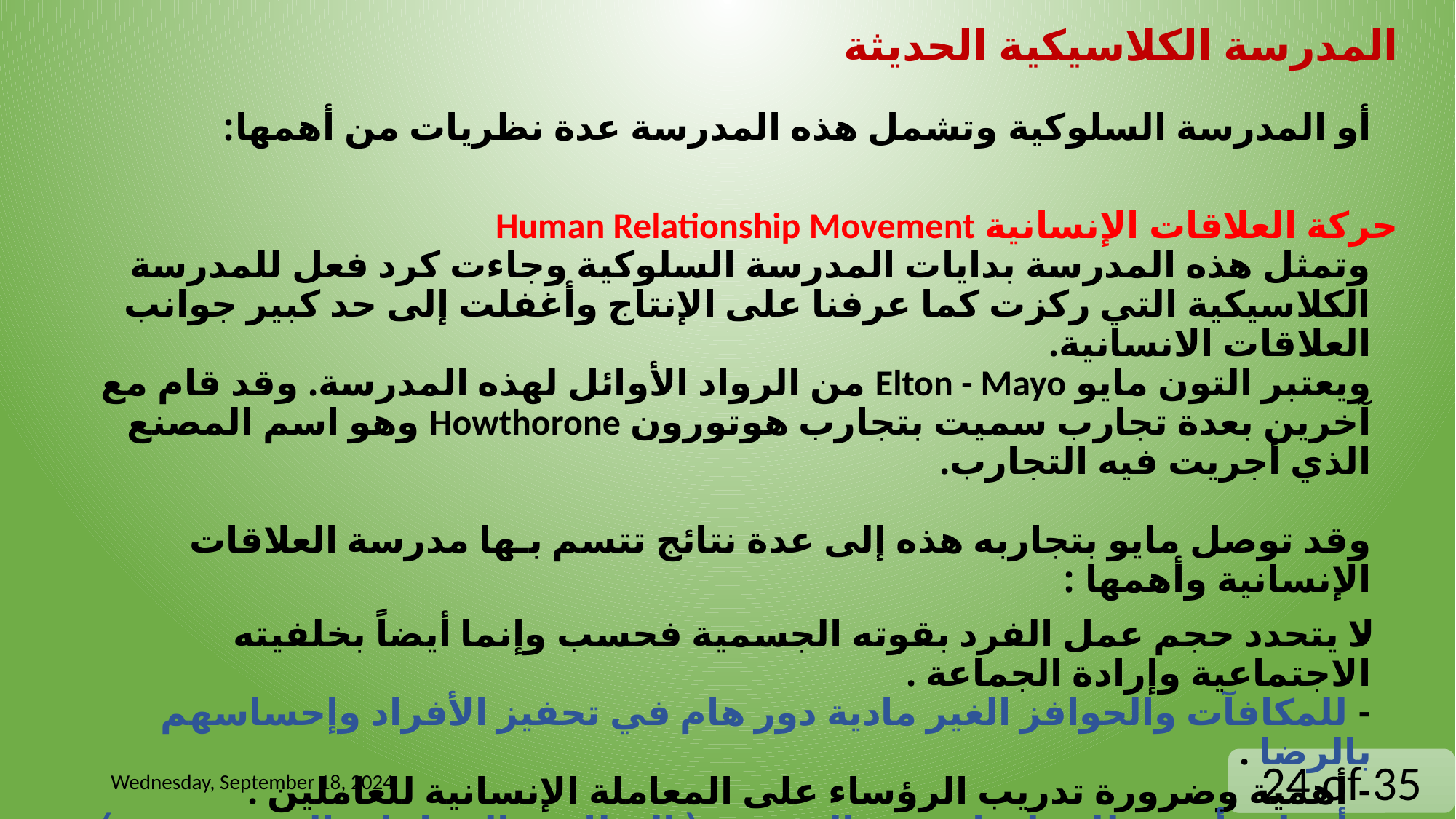

المدرسة الكلاسيكية الحديثة
أو المدرسة السلوكية وتشمل هذه المدرسة عدة نظريات من أهمها:
حركة العلاقات الإنسانية Human Relationship Movement
وتمثل هذه المدرسة بدايات المدرسة السلوكية وجاءت كرد فعل للمدرسة الكلاسيكية التي ركزت كما عرفنا على الإنتاج وأغفلت إلى حد كبير جوانب العلاقات الانسانية.
ويعتبر التون مايو Elton - Mayo من الرواد الأوائل لهذه المدرسة. وقد قام مع آخرين بعدة تجارب سميت بتجارب هوتورون Howthorone وهو اسم المصنع الذي أجريت فيه التجارب.
وقد توصل مايو بتجاربه هذه إلى عدة نتائج تتسم بـها مدرسة العلاقات الإنسانية وأهمها :
	- لا يتحدد حجم عمل الفرد بقوته الجسمية فحسب وإنما أيضاً بخلفيته الاجتماعية وإرادة الجماعة .
- للمكافآت والحوافز الغير مادية دور هام في تحفيز الأفراد وإحساسهم بالرضا .
- أهمية وضرورة تدريب الرؤساء على المعاملة الإنسانية للعاملين .
- أعطت أهمية للتنظيمات غير الرسمية ( الشِلل ، والجماعات الغير رسمية ) بشكل اختياري دون أي توجيه من إدارة المنظمة في تأثيرها على السلوك الفردي في المنظمة .
- أهمية المعنويات على الإنتاج .
Wednesday, September 18, 2024